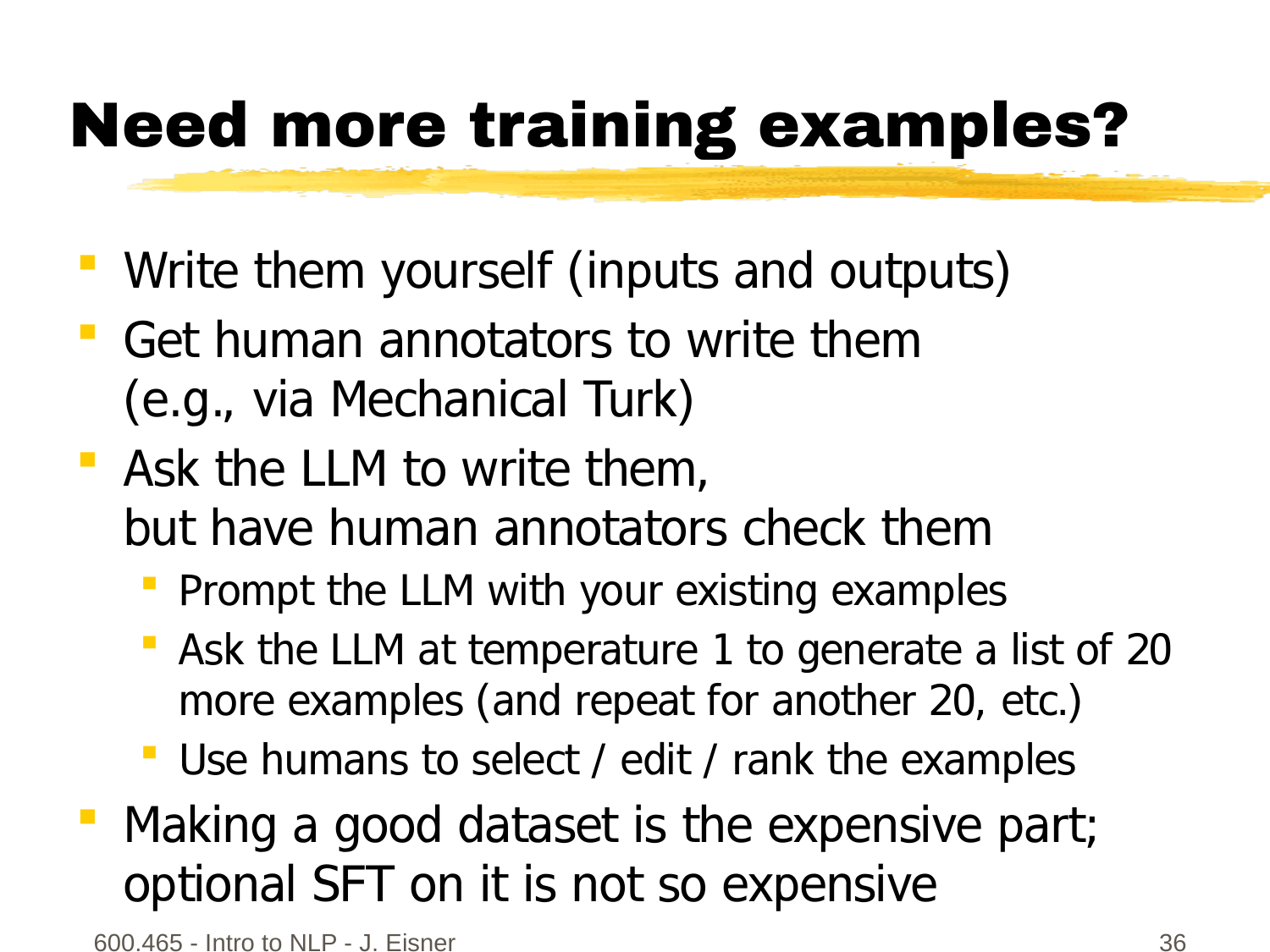

# Need more training examples?
Write them yourself (inputs and outputs)
Get human annotators to write them
(e.g., via Mechanical Turk)
Ask the LLM to write them,
but have human annotators check them
Prompt the LLM with your existing examples
Ask the LLM at temperature 1 to generate a list of 20 more examples (and repeat for another 20, etc.)
Use humans to select / edit / rank the examples
Making a good dataset is the expensive part; optional SFT on it is not so expensive

600.465 - Intro to NLP - J. Eisner
36